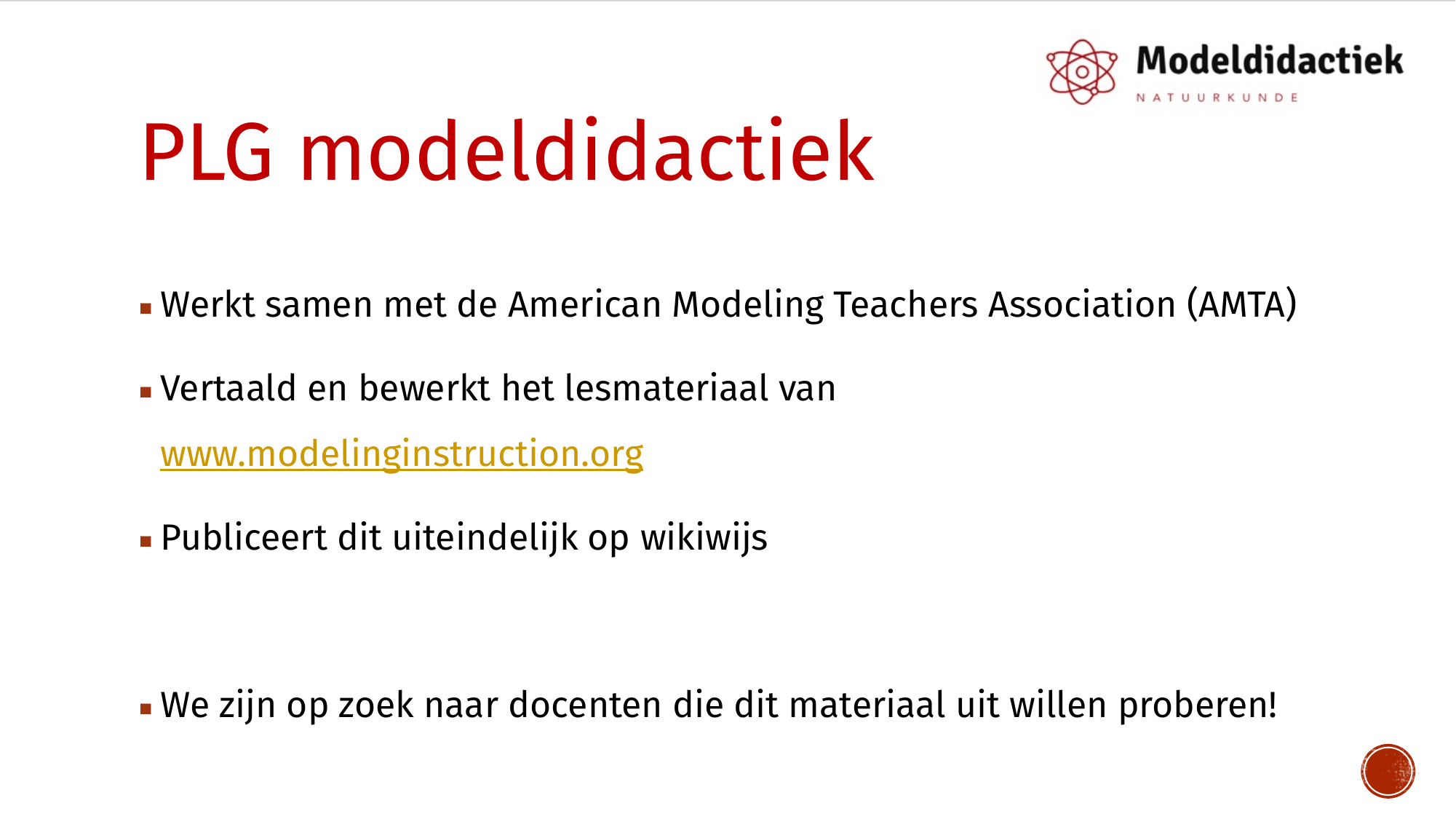

# PLG modeldidactiek
Werkt samen met de American Modeling Teachers Association (AMTA)
Vertaald en bewerkt het lesmateriaal van www.modelinginstruction.org
Publiceert dit uiteindelijk op wikiwijs

We zijn op zoek naar docenten die dit materiaal uit willen proberen!